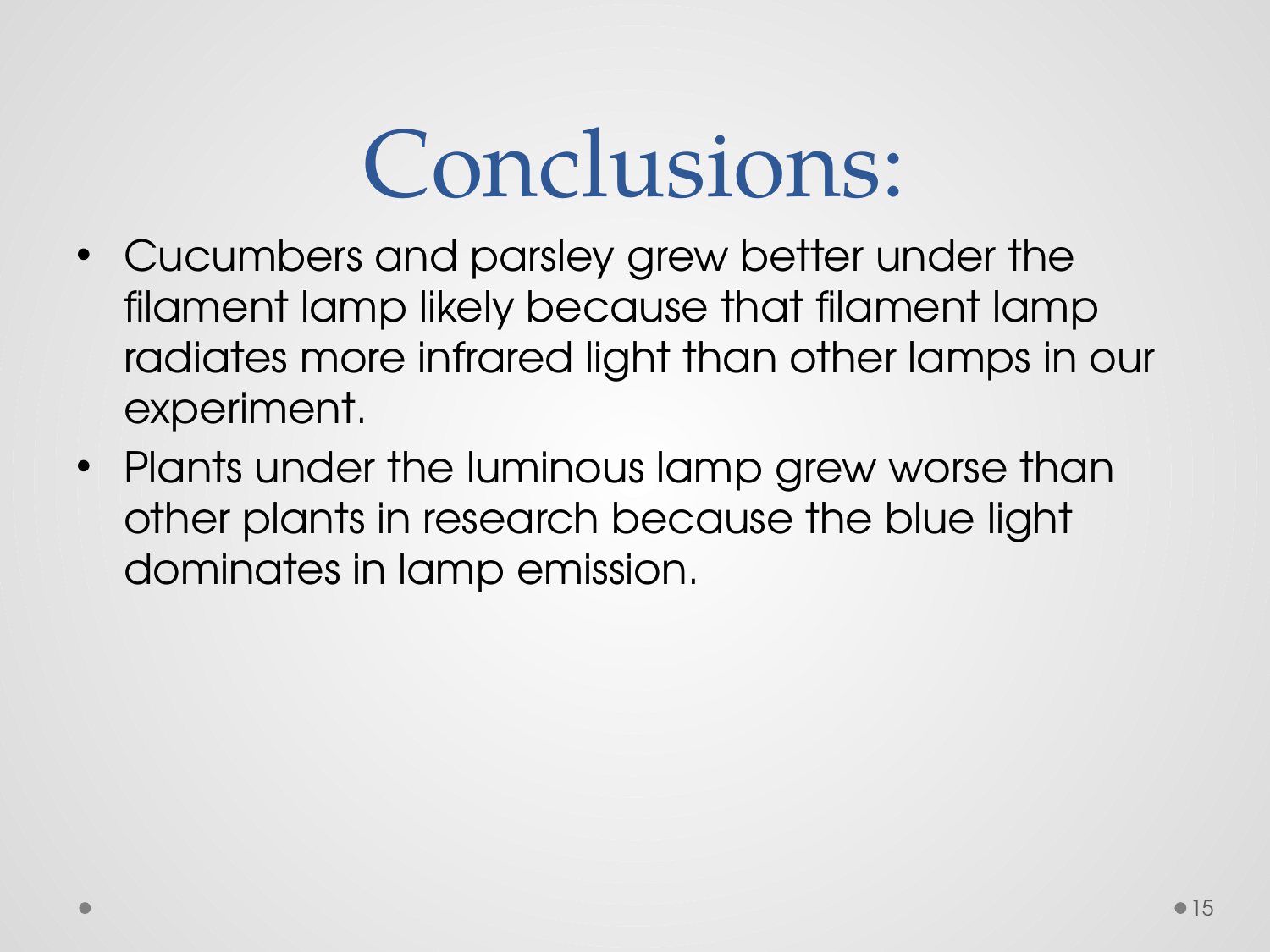

# Conclusions:
Cucumbers and parsley grew better under the filament lamp likely because that filament lamp radiates more infrared light than other lamps in our experiment.
Plants under the luminous lamp grew worse than other plants in research because the blue light dominates in lamp emission.
15